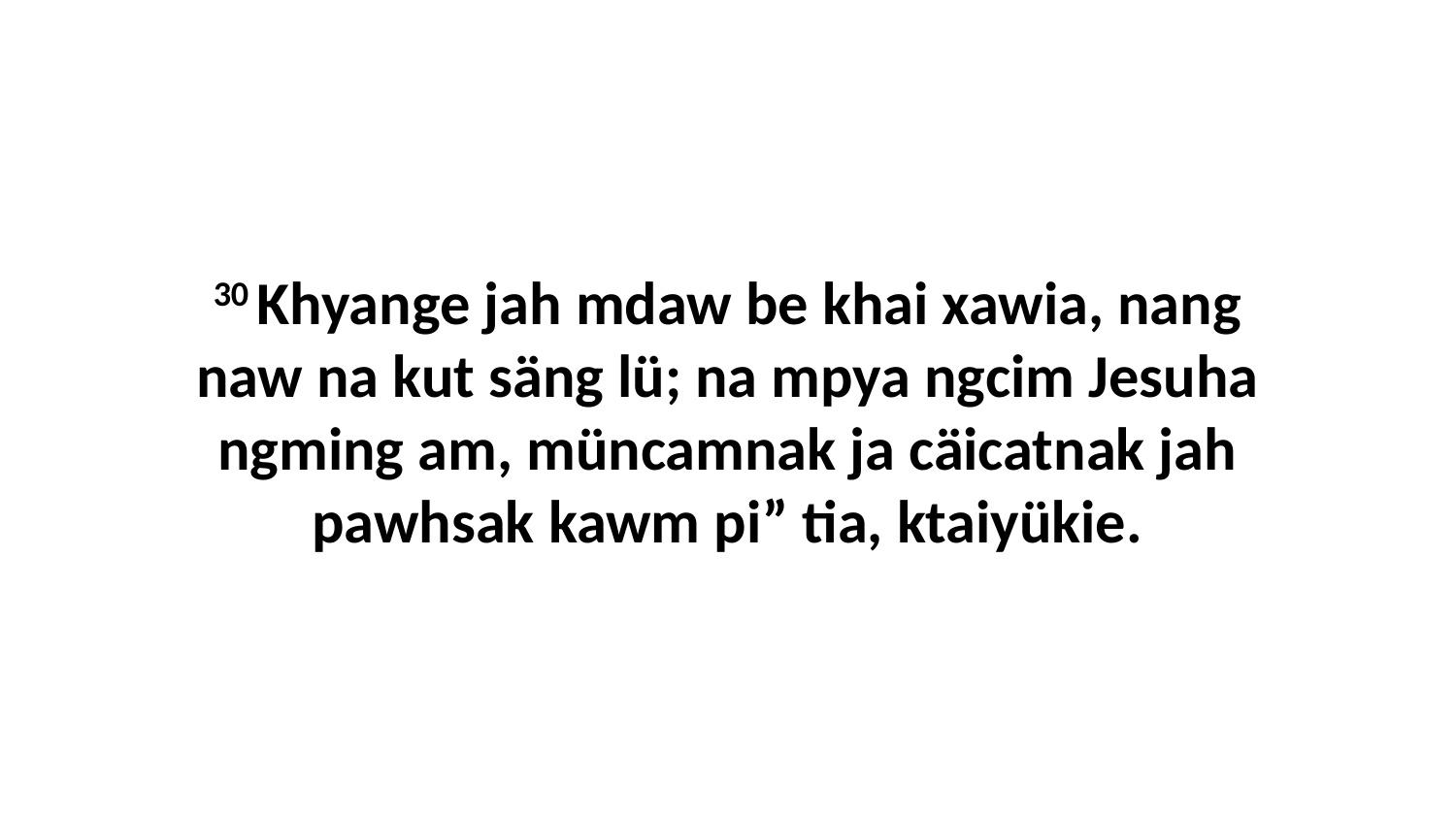

30 Khyange jah mdaw be khai xawia, nang naw na kut säng lü; na mpya ngcim Jesuha ngming am, müncamnak ja cäicatnak jah pawhsak kawm pi” tia, ktaiyükie.